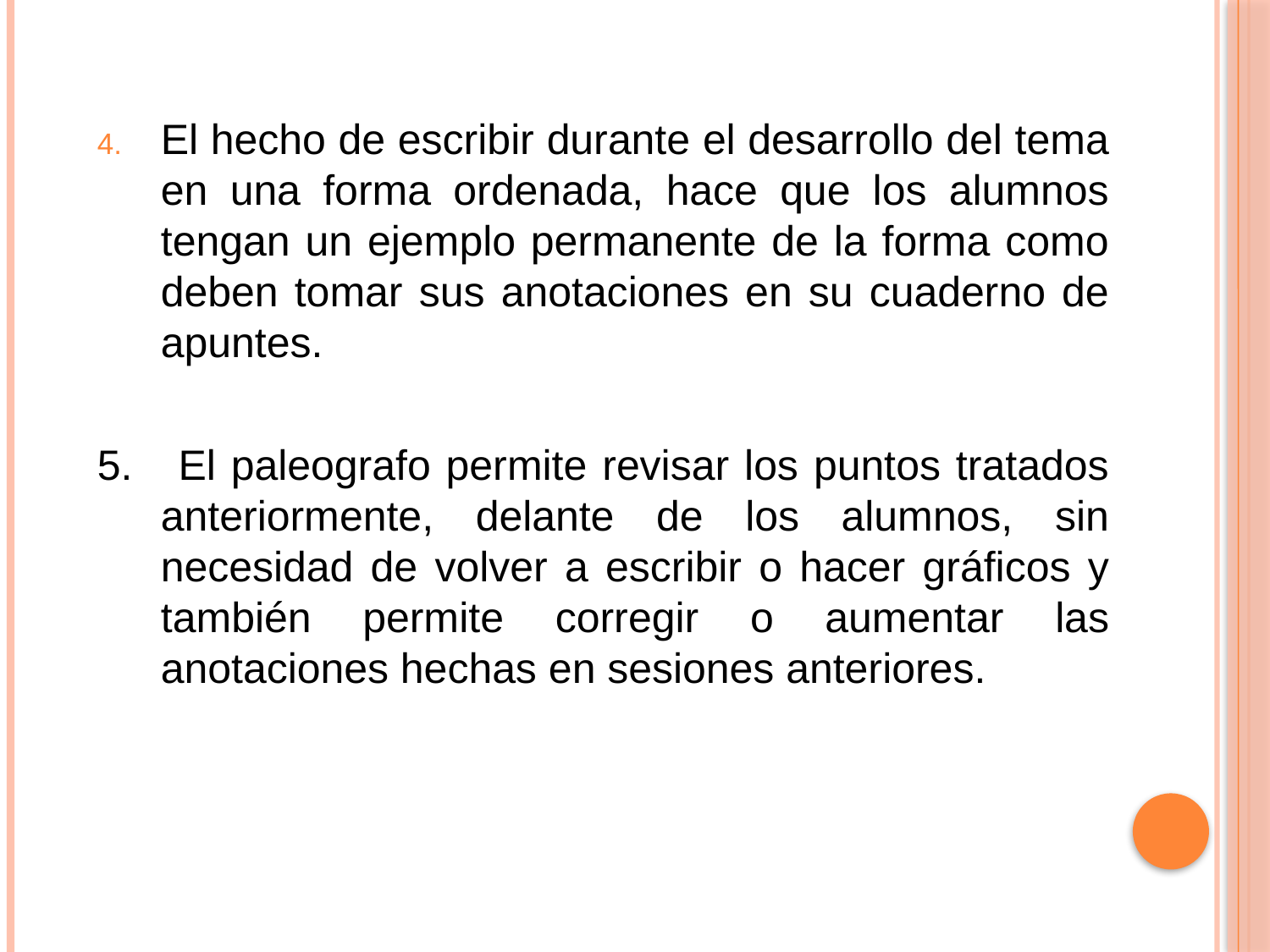

El hecho de escribir durante el desarrollo del tema en una forma ordenada, hace que los alumnos tengan un ejemplo permanente de la forma como deben tomar sus anotaciones en su cuaderno de
apuntes.

5.   El paleografo permite revisar los puntos tratados anteriormente, delante de los alumnos, sin necesidad de volver a escribir o hacer gráficos y también permite corregir o aumentar las anotaciones hechas en sesiones anteriores.